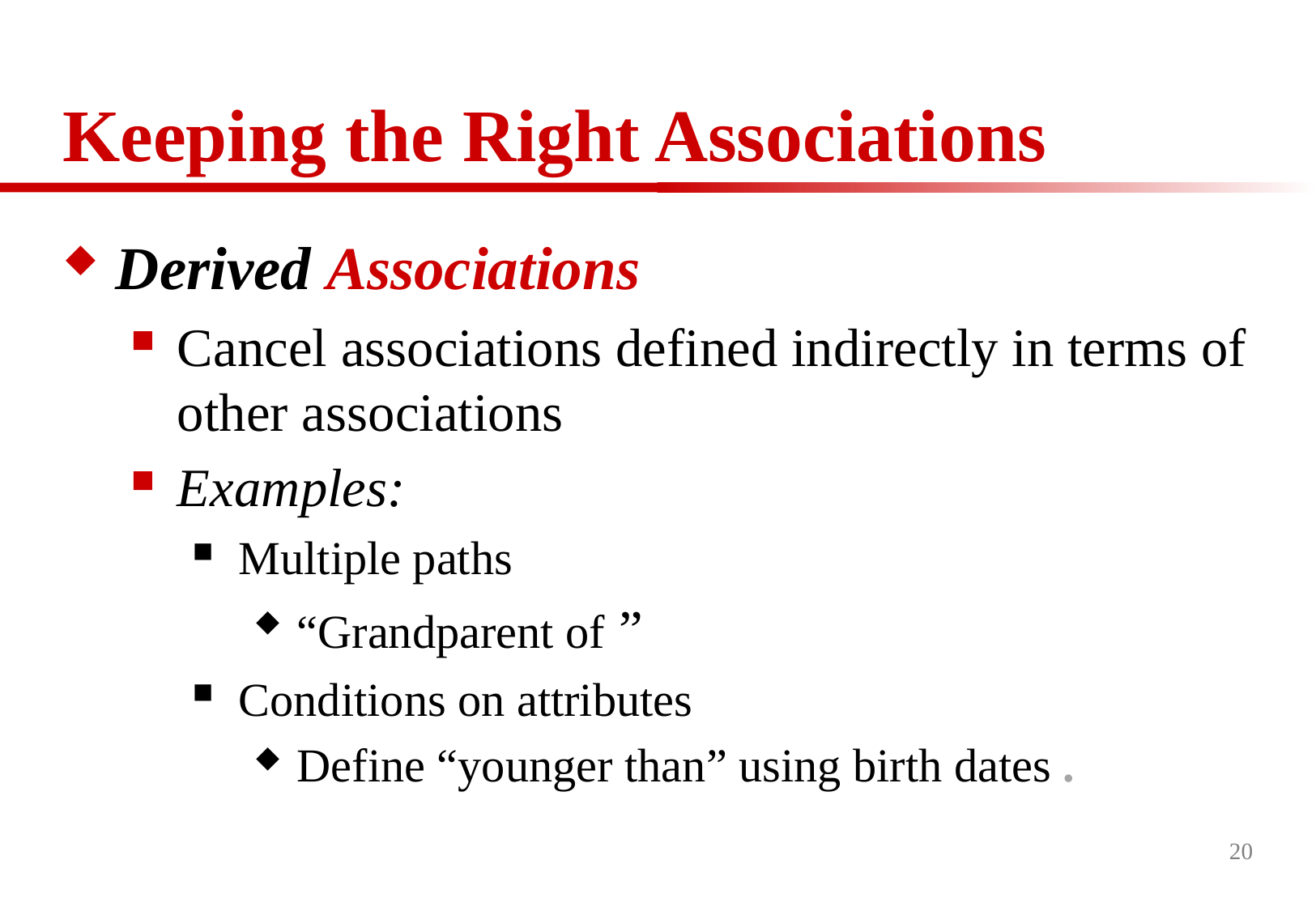

# Keeping the Right Associations
Derived Associations
Cancel associations defined indirectly in terms of other associations
Examples:
Multiple paths
“Grandparent of ”
Conditions on attributes
Define “younger than” using birth dates .
20